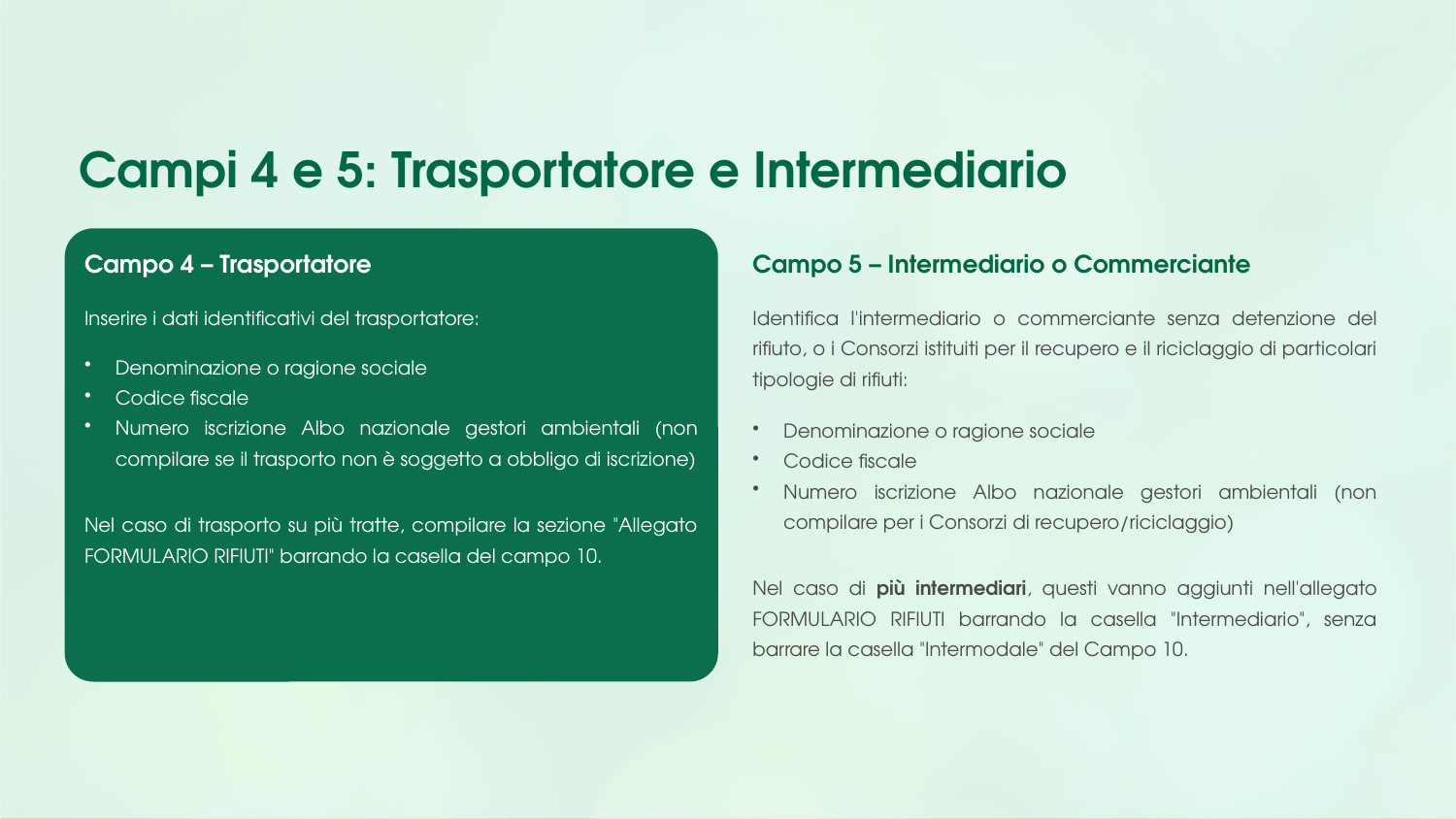

Campi 4 e 5: Trasportatore e Intermediario

Campo 4 – Trasportatore
Campo 5 – Intermediario o Commerciante
Inserire i dati identificativi del trasportatore:
Identifica l'intermediario o commerciante senza detenzione del rifiuto, o i Consorzi istituiti per il recupero e il riciclaggio di particolari tipologie di rifiuti:
Denominazione o ragione sociale
Codice fiscale
Numero iscrizione Albo nazionale gestori ambientali (non compilare se il trasporto non è soggetto a obbligo di iscrizione)
Denominazione o ragione sociale
Codice fiscale
Numero iscrizione Albo nazionale gestori ambientali (non compilare per i Consorzi di recupero/riciclaggio)
Nel caso di trasporto su più tratte, compilare la sezione "Allegato FORMULARIO RIFIUTI" barrando la casella del campo 10.
Nel caso di più intermediari, questi vanno aggiunti nell'allegato FORMULARIO RIFIUTI barrando la casella "Intermediario", senza barrare la casella "Intermodale" del Campo 10.